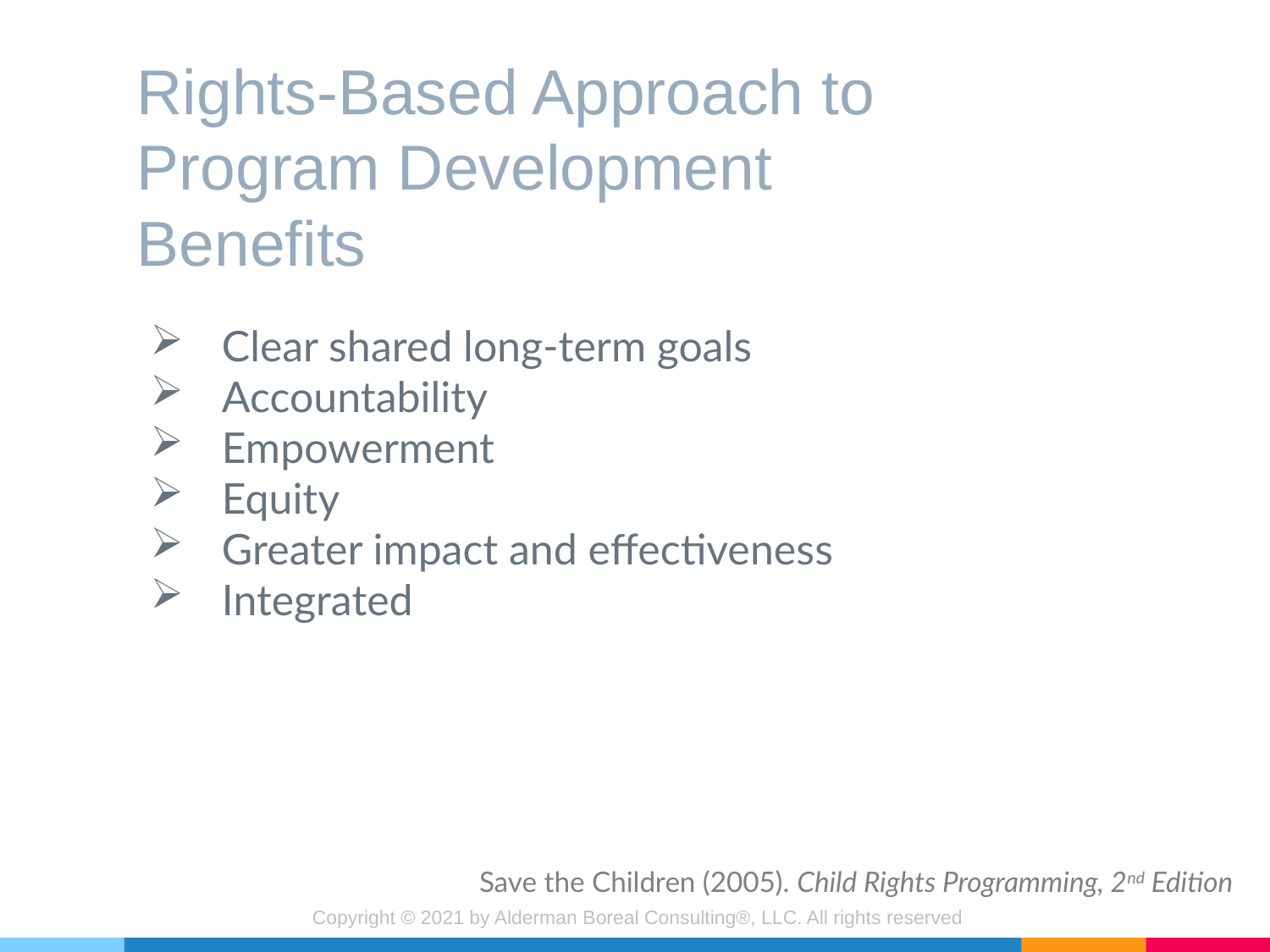

# Rights-Based Approach to Program Development Benefits
Clear shared long-term goals
Accountability
Empowerment
Equity
Greater impact and effectiveness
Integrated

Save the Children (2005). Child Rights Programming, 2nd Edition
Copyright © 2021 by Alderman Boreal Consulting®, LLC. All rights reserved